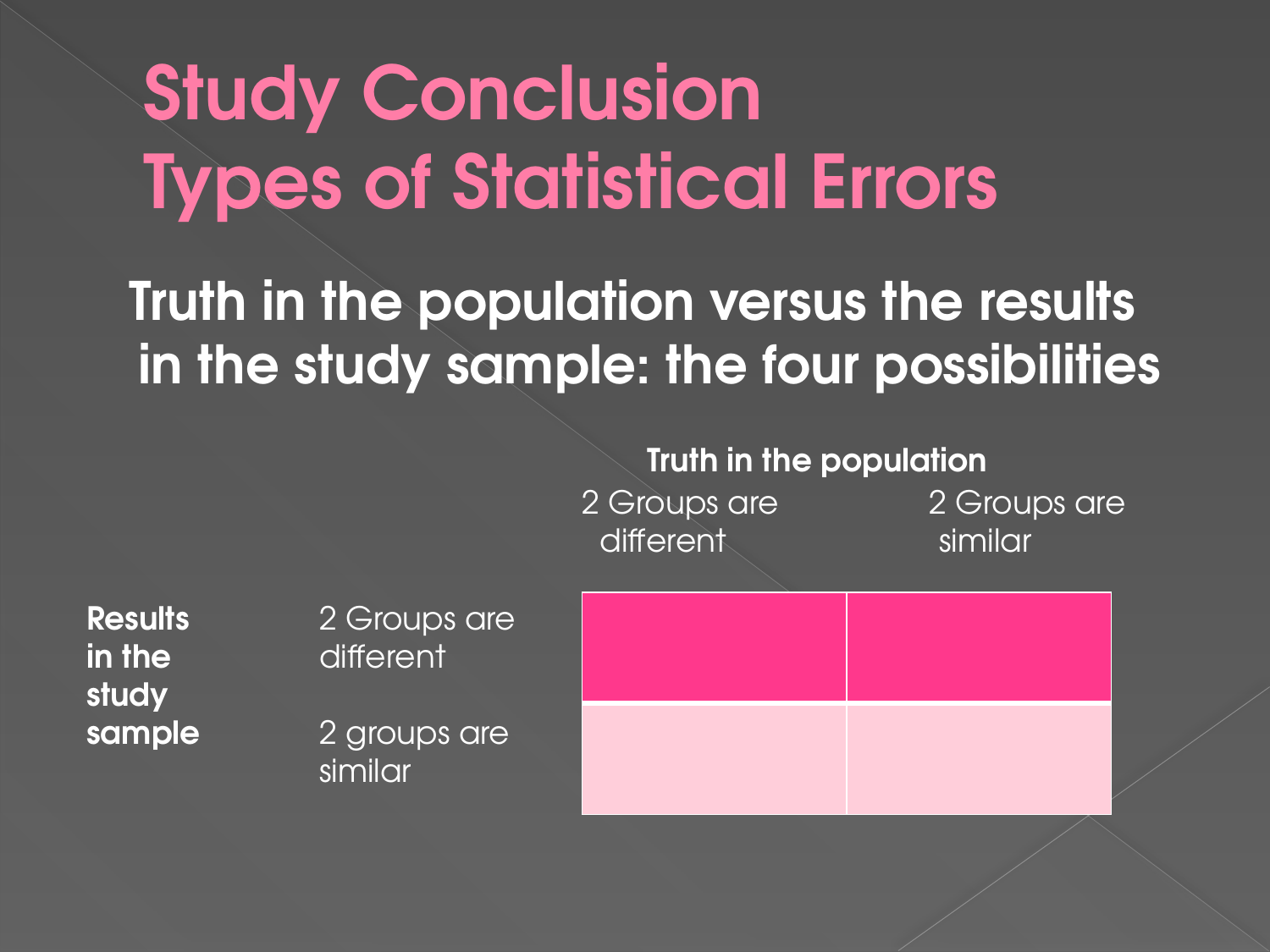

# Study Conclusion Types of Statistical Errors
   Truth in the population versus the results in the study sample: the four possibilities
Truth in the population
 2 Groups are                 2 Groups are
   different                        similar
Results
in the
study
sample
2 Groups are
different

2 groups are
similar
|  |  |
| --- | --- |
|  |  |